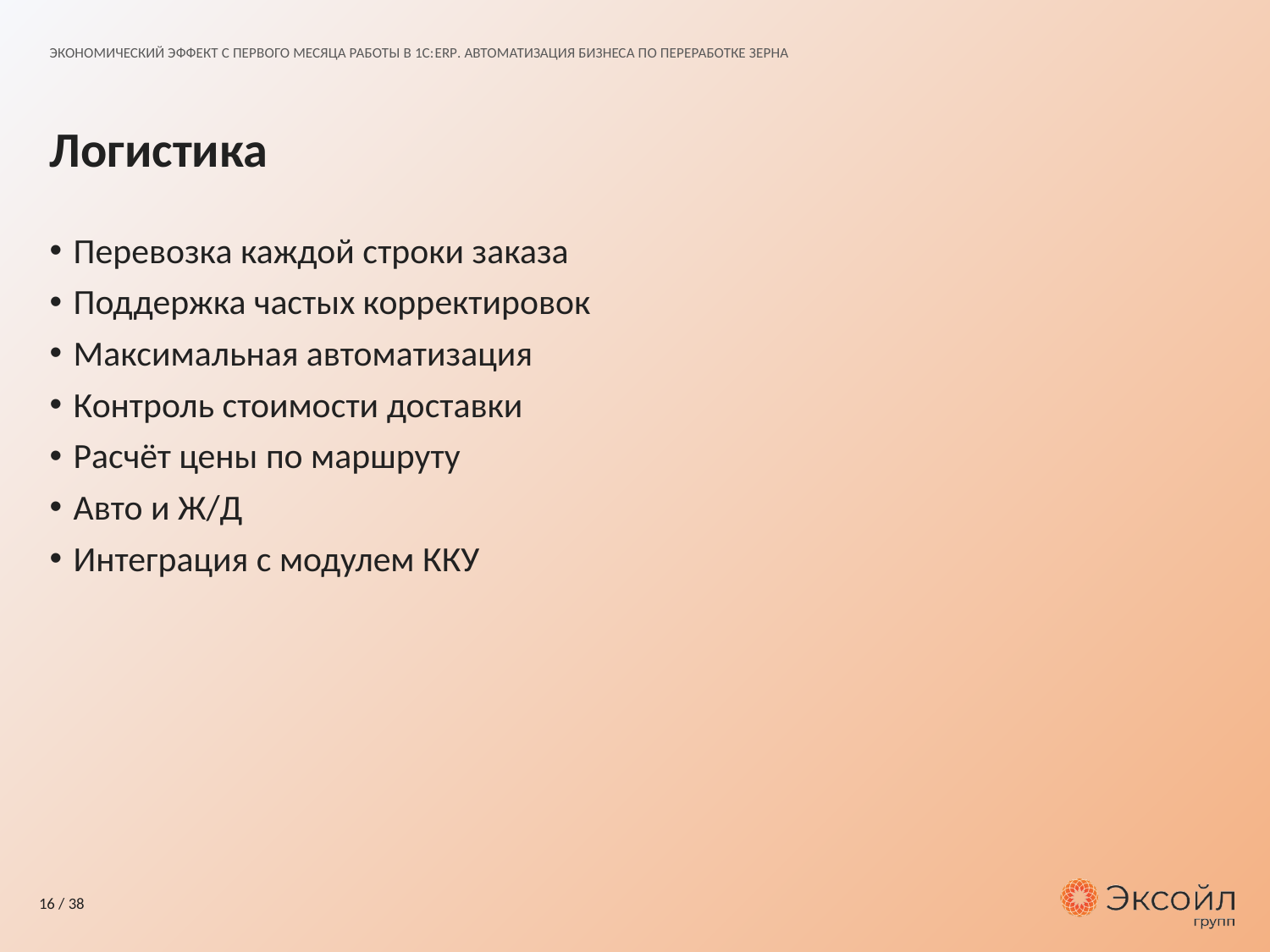

ЭКОНОМИЧЕСКИЙ ЭФФЕКТ С ПЕРВОГО МЕСЯЦА РАБОТЫ В 1С:ERP. АВТОМАТИЗАЦИЯ БИЗНЕСА ПО ПЕРЕРАБОТКЕ ЗЕРНА
# Логистика
Перевозка каждой строки заказа
Поддержка частых корректировок
Максимальная автоматизация
Контроль стоимости доставки
Расчёт цены по маршруту
Авто и Ж/Д
Интеграция с модулем ККУ